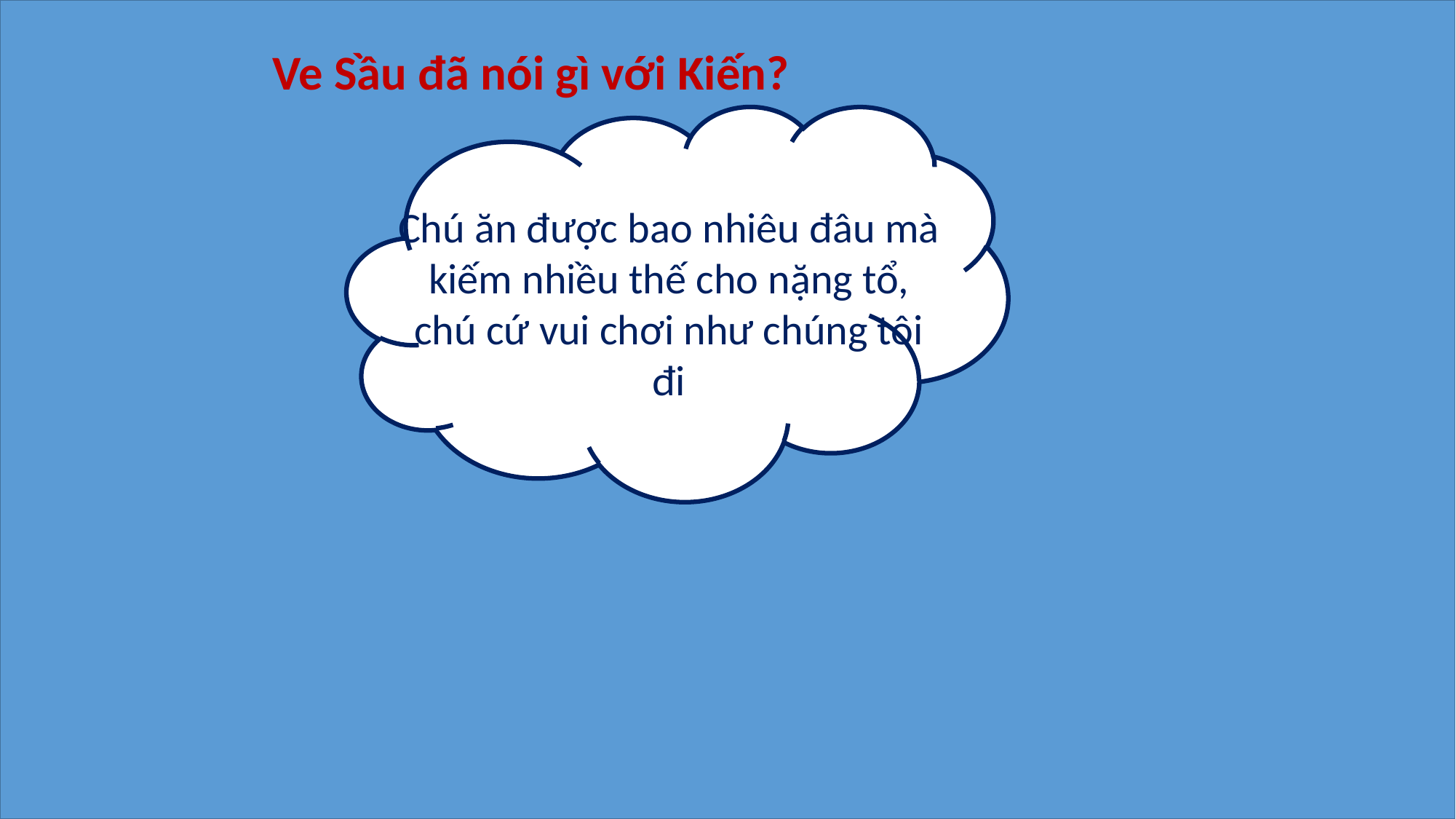

Ve Sầu đã nói gì với Kiến?

Chú ăn được bao nhiêu đâu mà kiếm nhiều thế cho nặng tổ, chú cứ vui chơi như chúng tôi đi